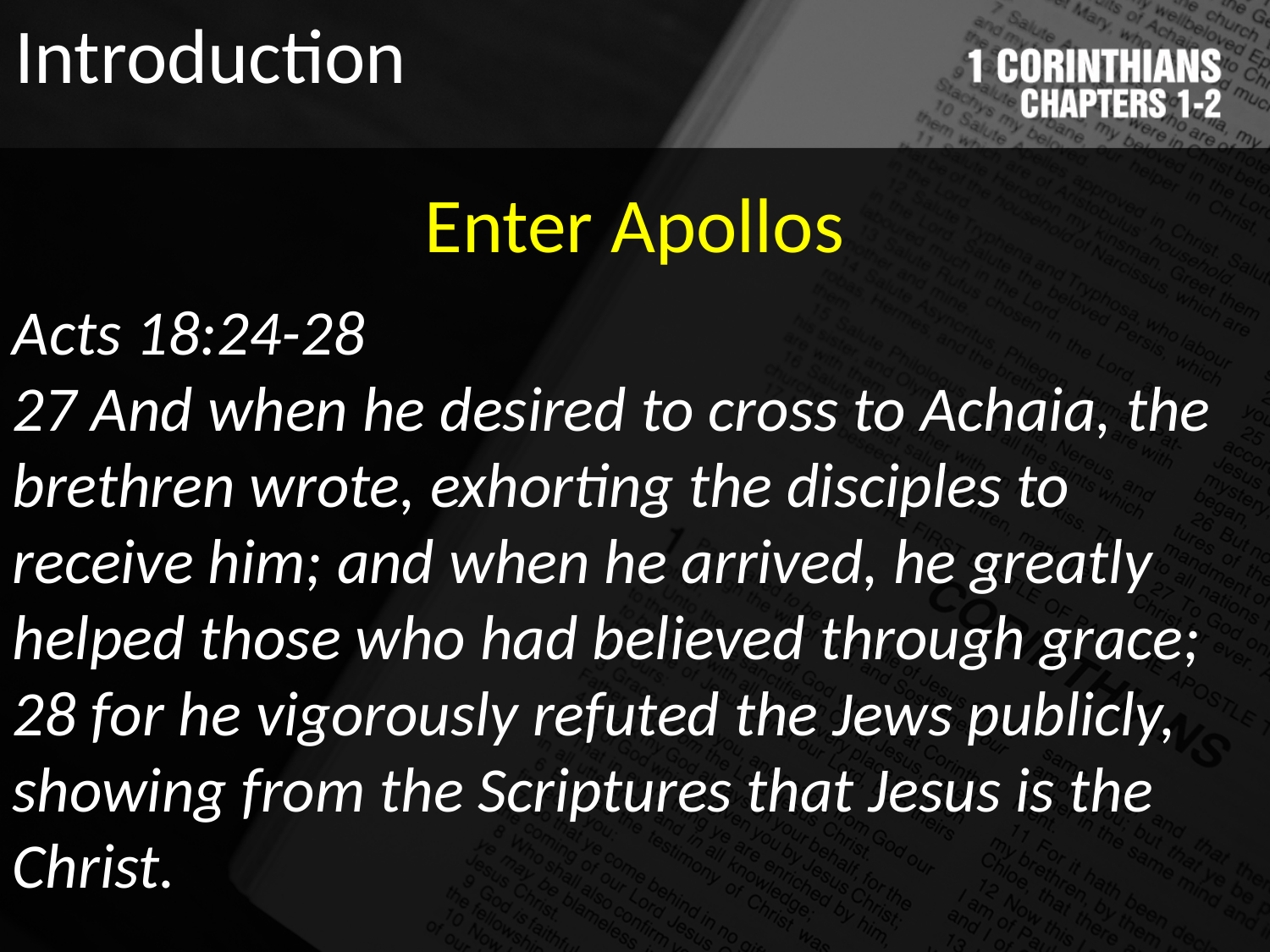

Introduction
Enter Apollos
Acts 18:24-28
27 And when he desired to cross to Achaia, the brethren wrote, exhorting the disciples to receive him; and when he arrived, he greatly helped those who had believed through grace;
28 for he vigorously refuted the Jews publicly, showing from the Scriptures that Jesus is the Christ.